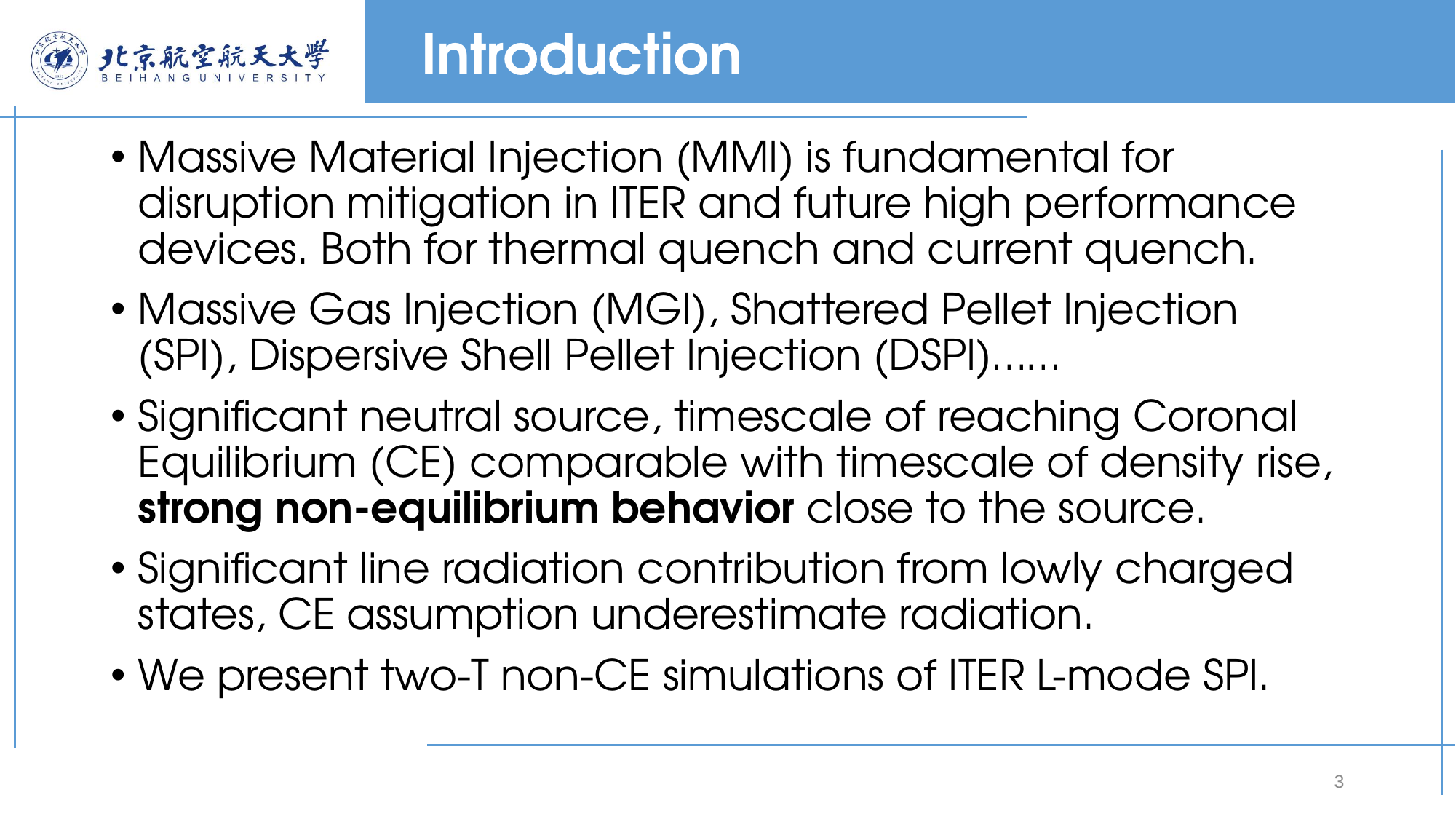

# Introduction
Massive Material Injection (MMI) is fundamental for disruption mitigation in ITER and future high performance devices. Both for thermal quench and current quench.
Massive Gas Injection (MGI), Shattered Pellet Injection (SPI), Dispersive Shell Pellet Injection (DSPI)……
Significant neutral source, timescale of reaching Coronal Equilibrium (CE) comparable with timescale of density rise, strong non-equilibrium behavior close to the source.
Significant line radiation contribution from lowly charged states, CE assumption underestimate radiation.
We present two-T non-CE simulations of ITER L-mode SPI.
3